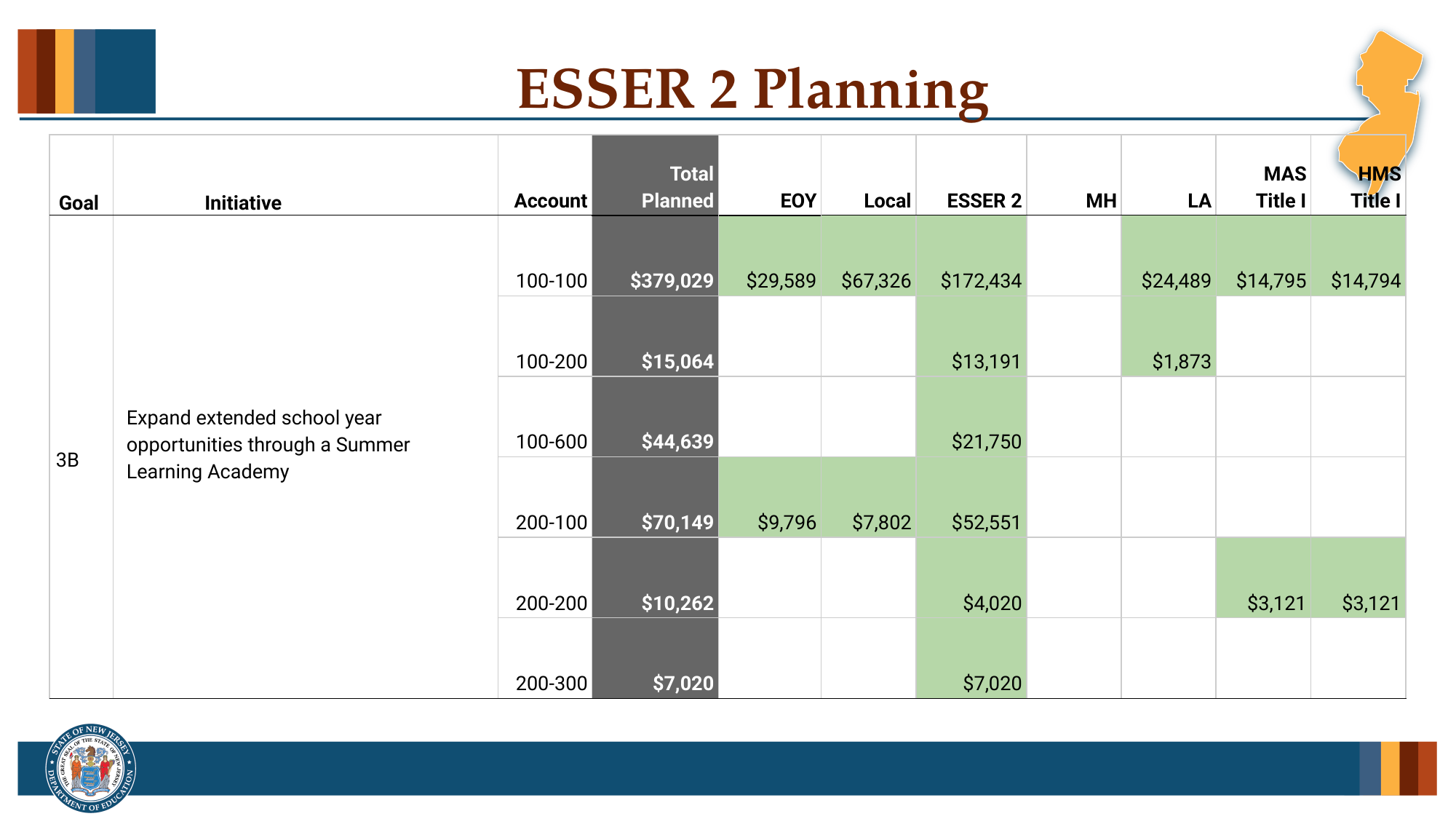

ESSER 2 Planning
| Account | Total Planned | EOY | Local | ESSER 2 | MH | LA | MAS Title I | HMS Title I |
| --- | --- | --- | --- | --- | --- | --- | --- | --- |
| 100-100 | $379,029 | $29,589 | $67,326 | $172,434 |  | $24,489 | $14,795 | $14,794 |
| 100-200 | $15,064 |  |  | $13,191 |  | $1,873 |  |  |
| 100-600 | $44,639 |  |  | $21,750 |  |  |  |  |
| 200-100 | $70,149 | $9,796 | $7,802 | $52,551 |  |  |  |  |
| 200-200 | $10,262 |  |  | $4,020 |  |  | $3,121 | $3,121 |
| 200-300 | $7,020 |  |  | $7,020 |  |  |  |  |
Initiative
Goal
Expand extended school year
opportunities through a Summer
Learning Academy
3B